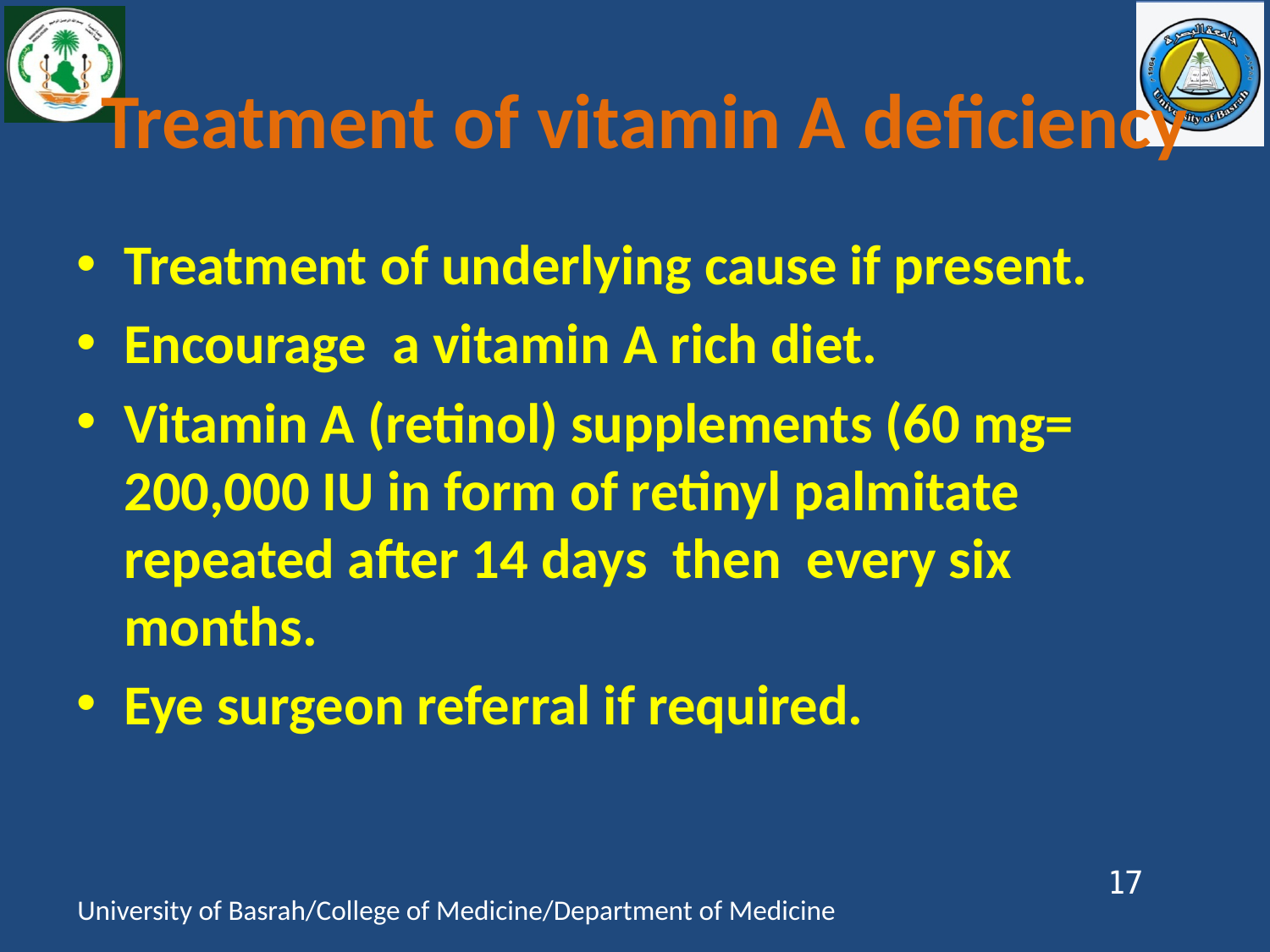

# Treatment of vitamin A deficiency
Treatment of underlying cause if present.
Encourage  a vitamin A rich diet.
Vitamin A (retinol) supplements (60 mg= 200,000 IU in form of retinyl palmitate repeated after 14 days  then  every six months.
Eye surgeon referral if required.
17
University of Basrah/College of Medicine/Department of Medicine